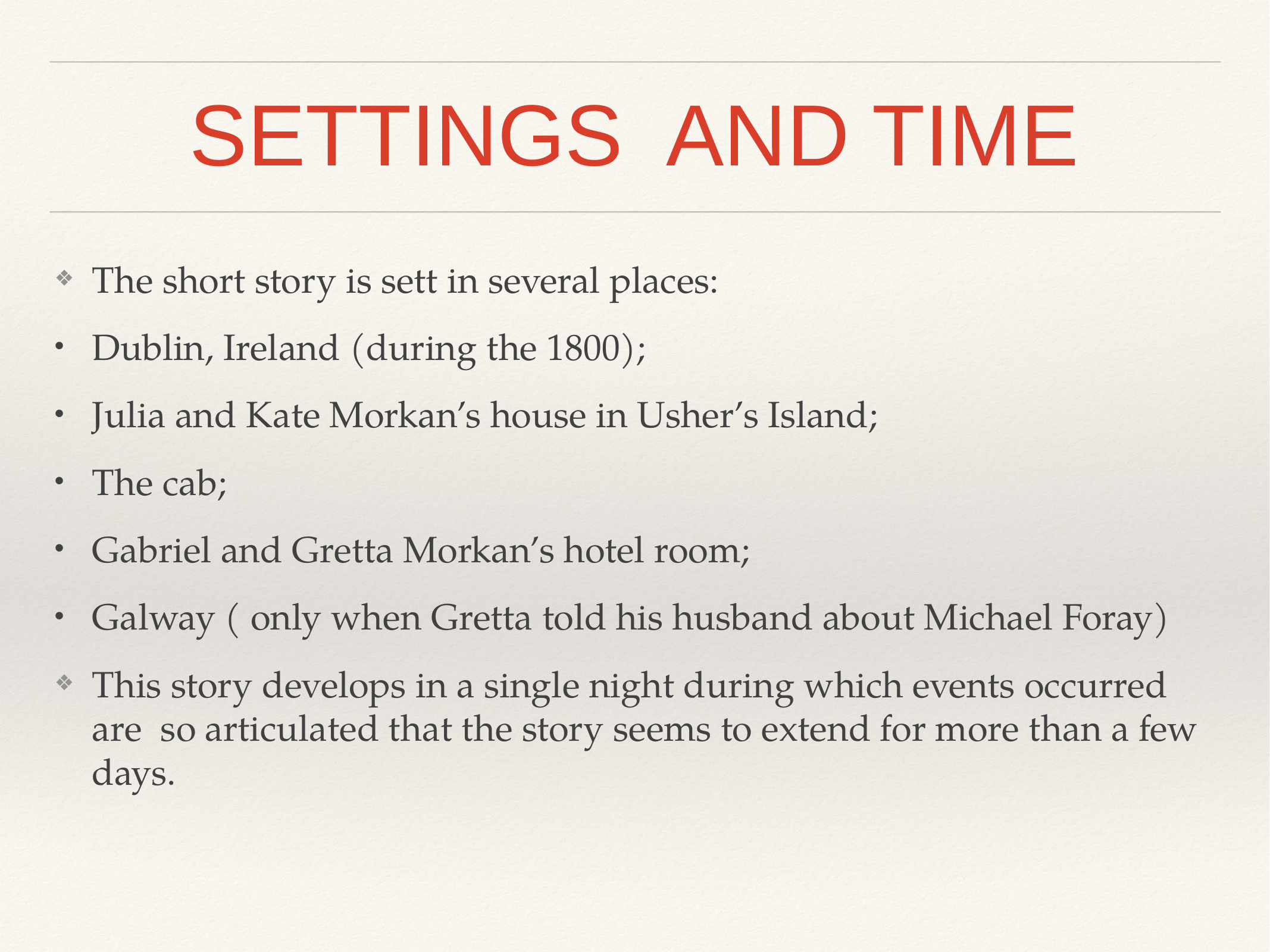

# SETTINGS  AND TIME
The short story is sett in several places:
Dublin, Ireland (during the 1800);
Julia and Kate Morkan’s house in Usher’s Island;
The cab;
Gabriel and Gretta Morkan’s hotel room;
Galway ( only when Gretta told his husband about Michael Foray)
This story develops in a single night during which events occurred are  so articulated that the story seems to extend for more than a few days.